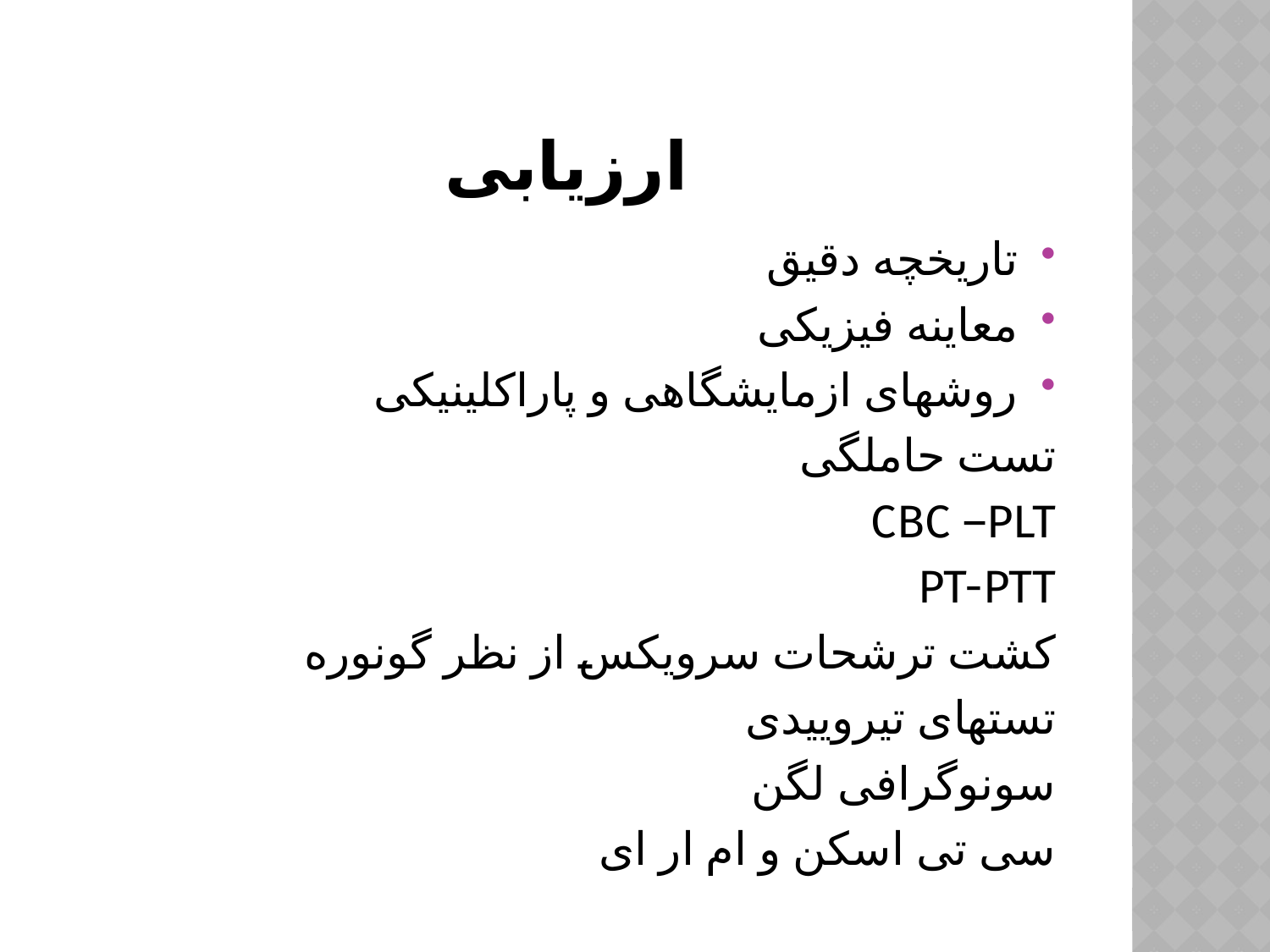

# ارزیابی
تاریخچه دقیق
معاینه فیزیکی
روشهای ازمایشگاهی و پاراکلینیکی
تست حاملگی
CBC –PLT
PT-PTT
کشت ترشحات سرویکس از نظر گونوره
تستهای تیروییدی
سونوگرافی لگن
سی تی اسکن و ام ار ای